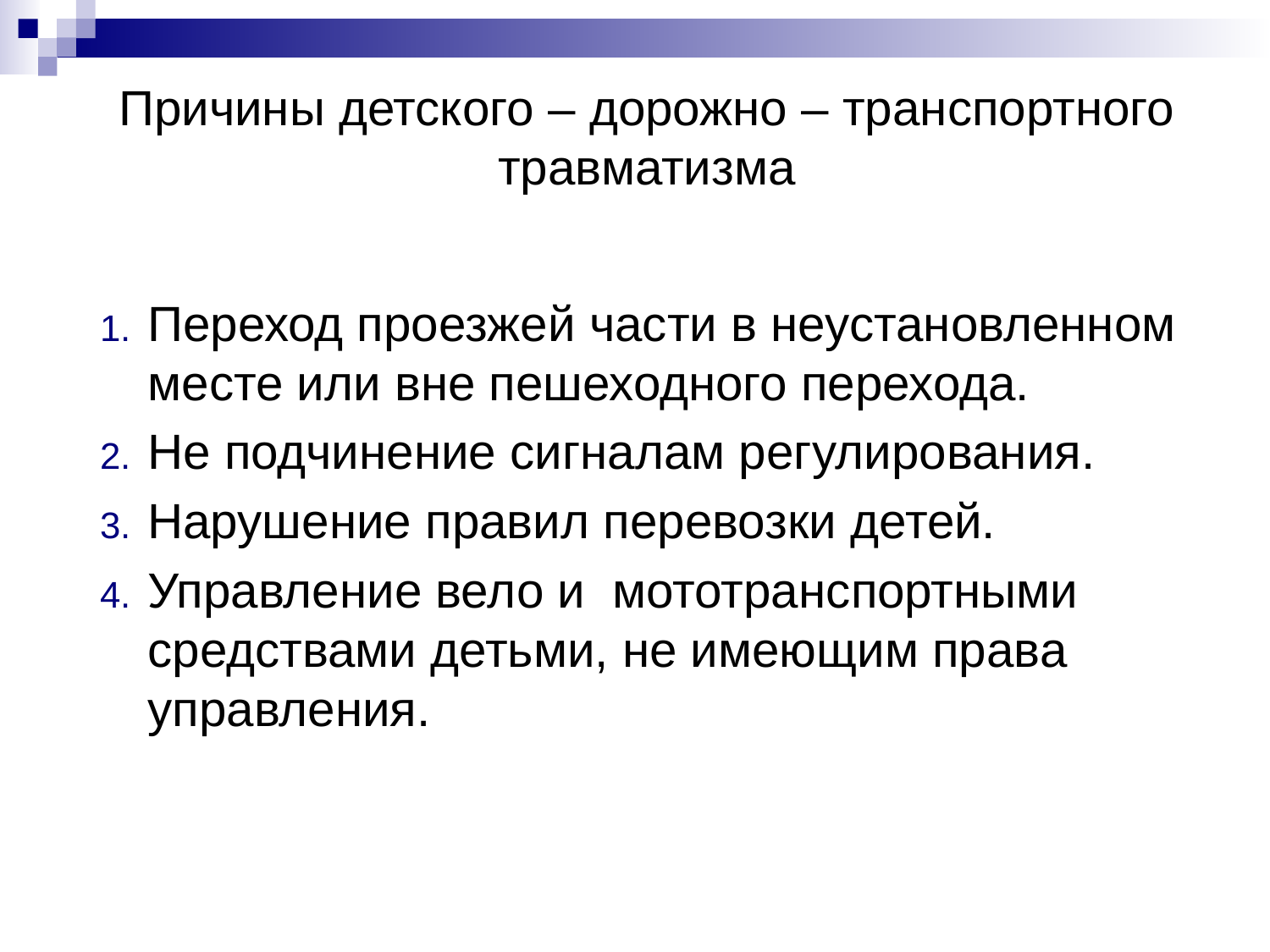

# Причины детского – дорожно – транспортного травматизма
Переход проезжей части в неустановленном месте или вне пешеходного перехода.
Не подчинение сигналам регулирования.
Нарушение правил перевозки детей.
Управление вело и  мототранспортными средствами детьми, не имеющим права управления.